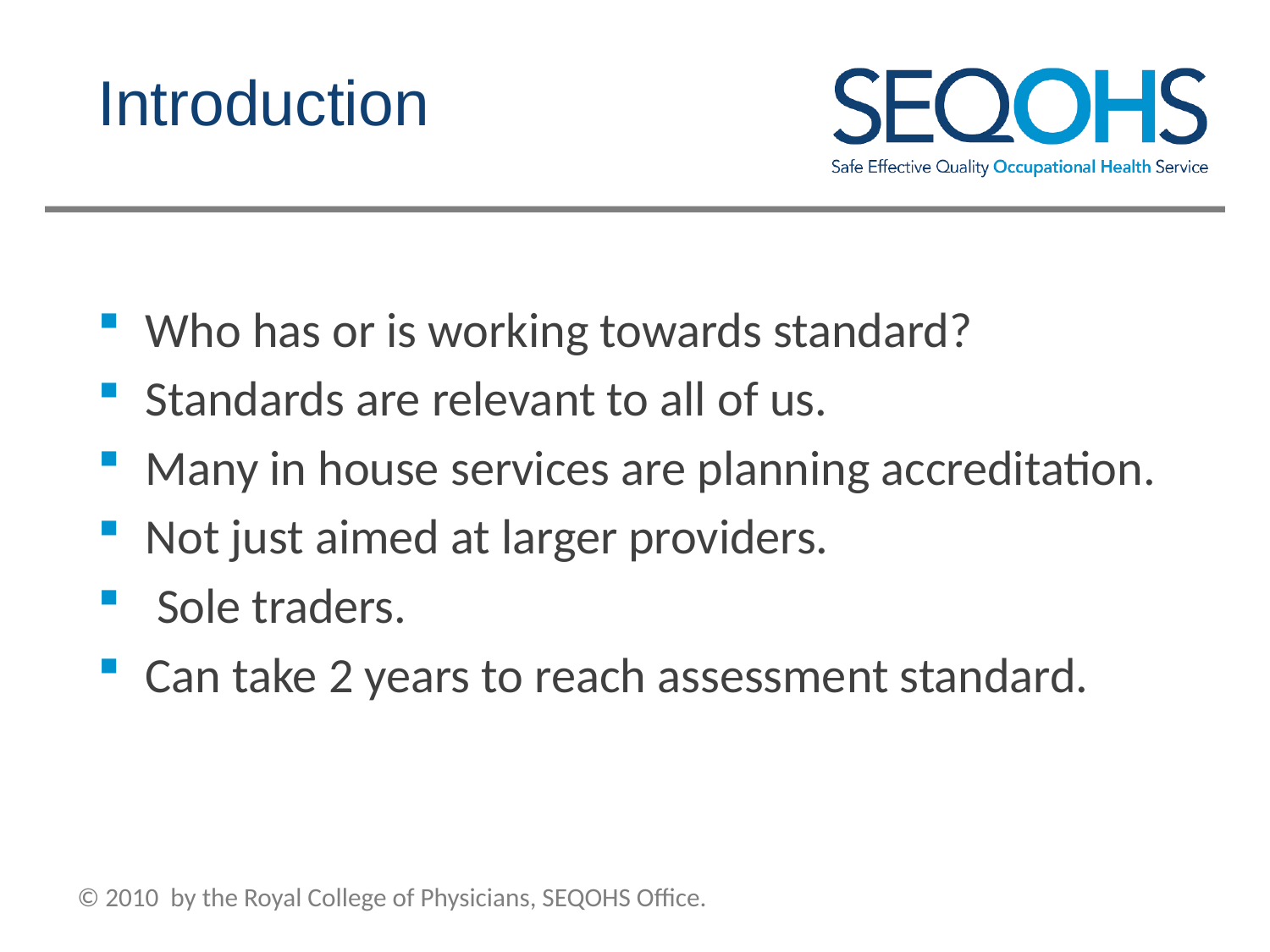

# Introduction

Who has or is working towards standard?
Standards are relevant to all of us.
Many in house services are planning accreditation.
Not just aimed at larger providers.
 Sole traders.
Can take 2 years to reach assessment standard.